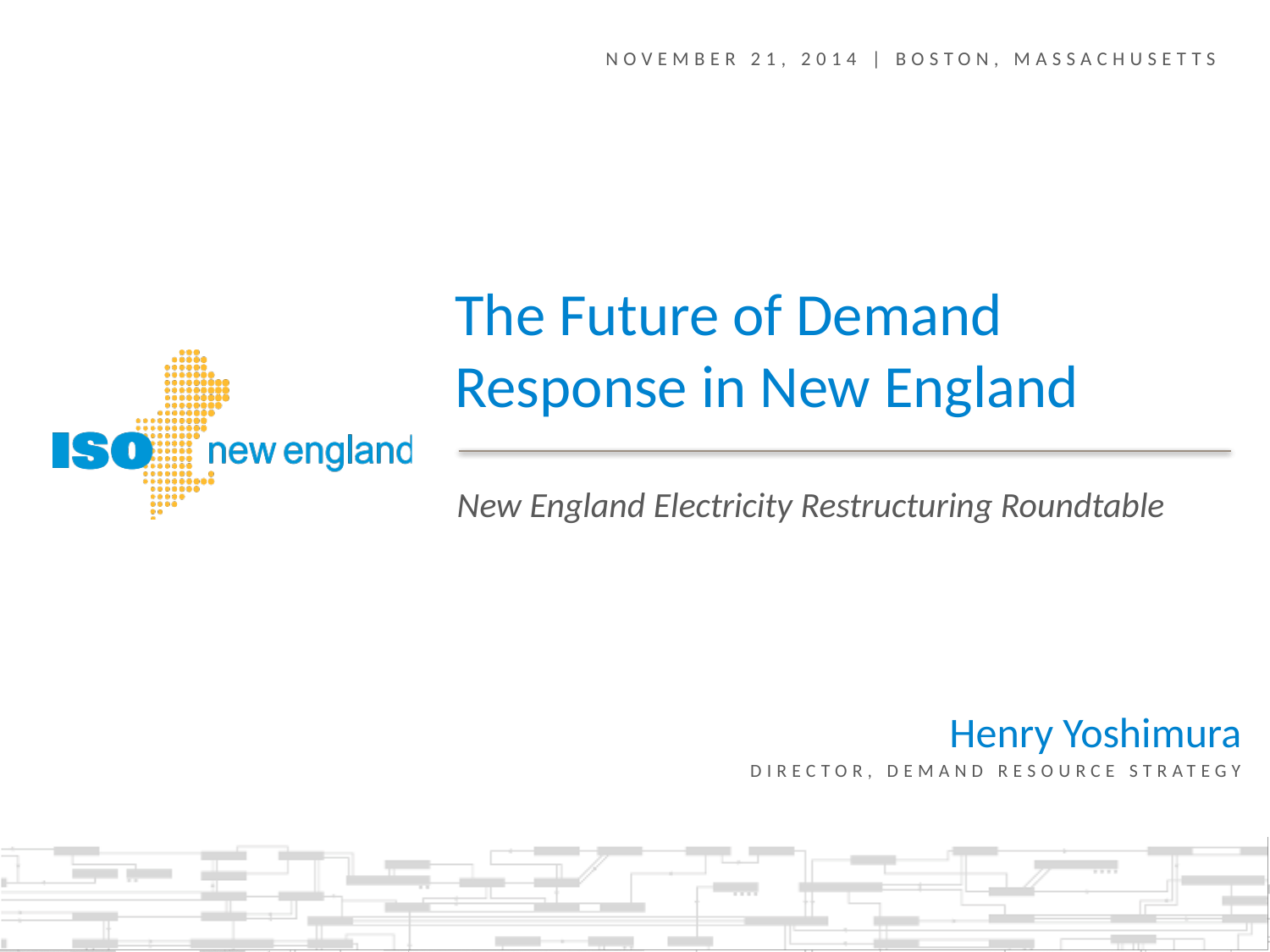

November 21, 2014 | Boston, Massachusetts
The Future of Demand Response in New England
New England Electricity Restructuring Roundtable

Henry Yoshimura
Director, Demand resource strategy